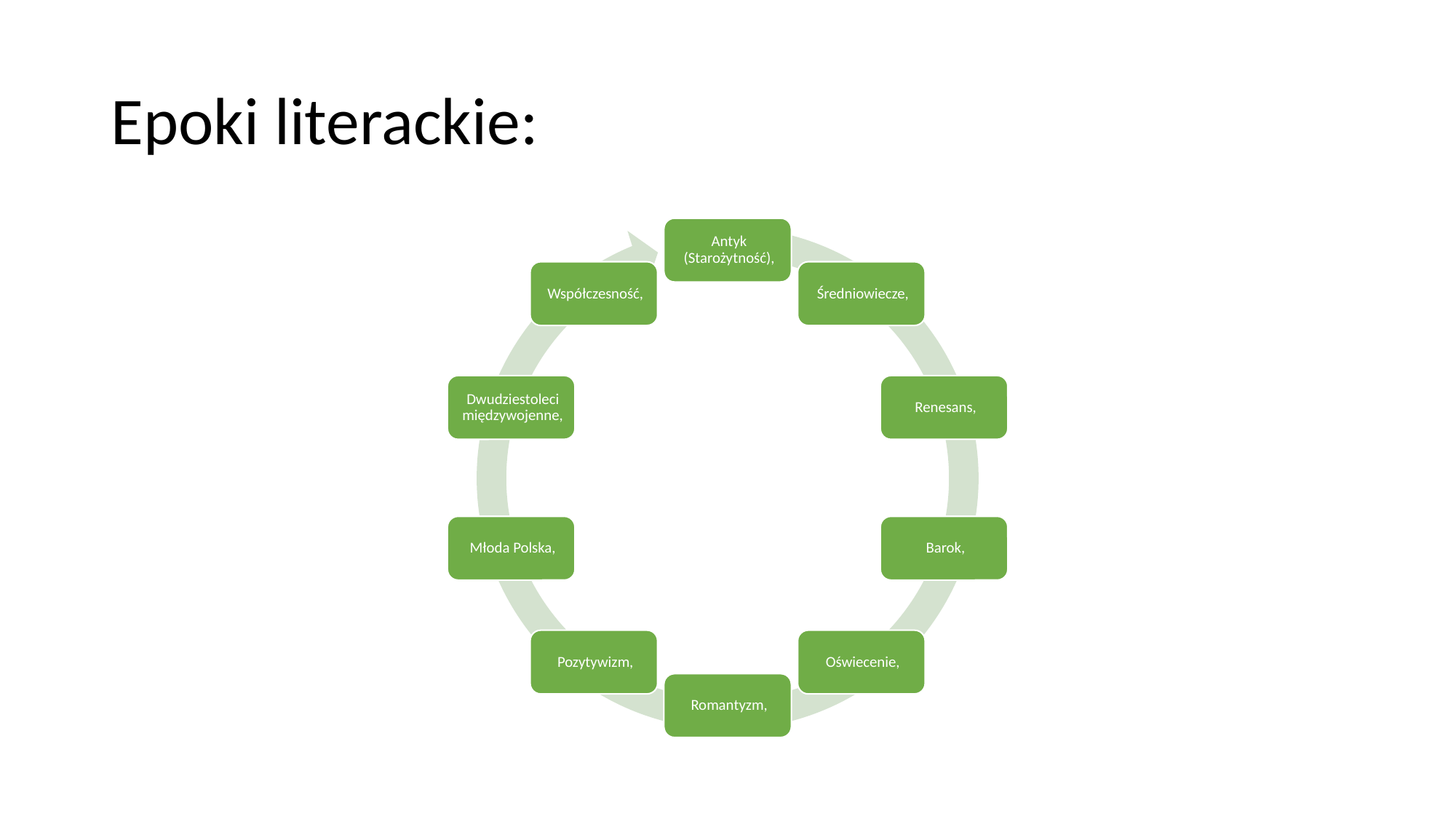

# Epoki literackie:
Antyk (Starożytność),
Średniowiecze,
Renesans,
Barok,
Oświecenie,
Romantyzm,
Pozytywizm,
Młoda Polska,
Dwudziestoleci międzywojenne,
Współczesność,